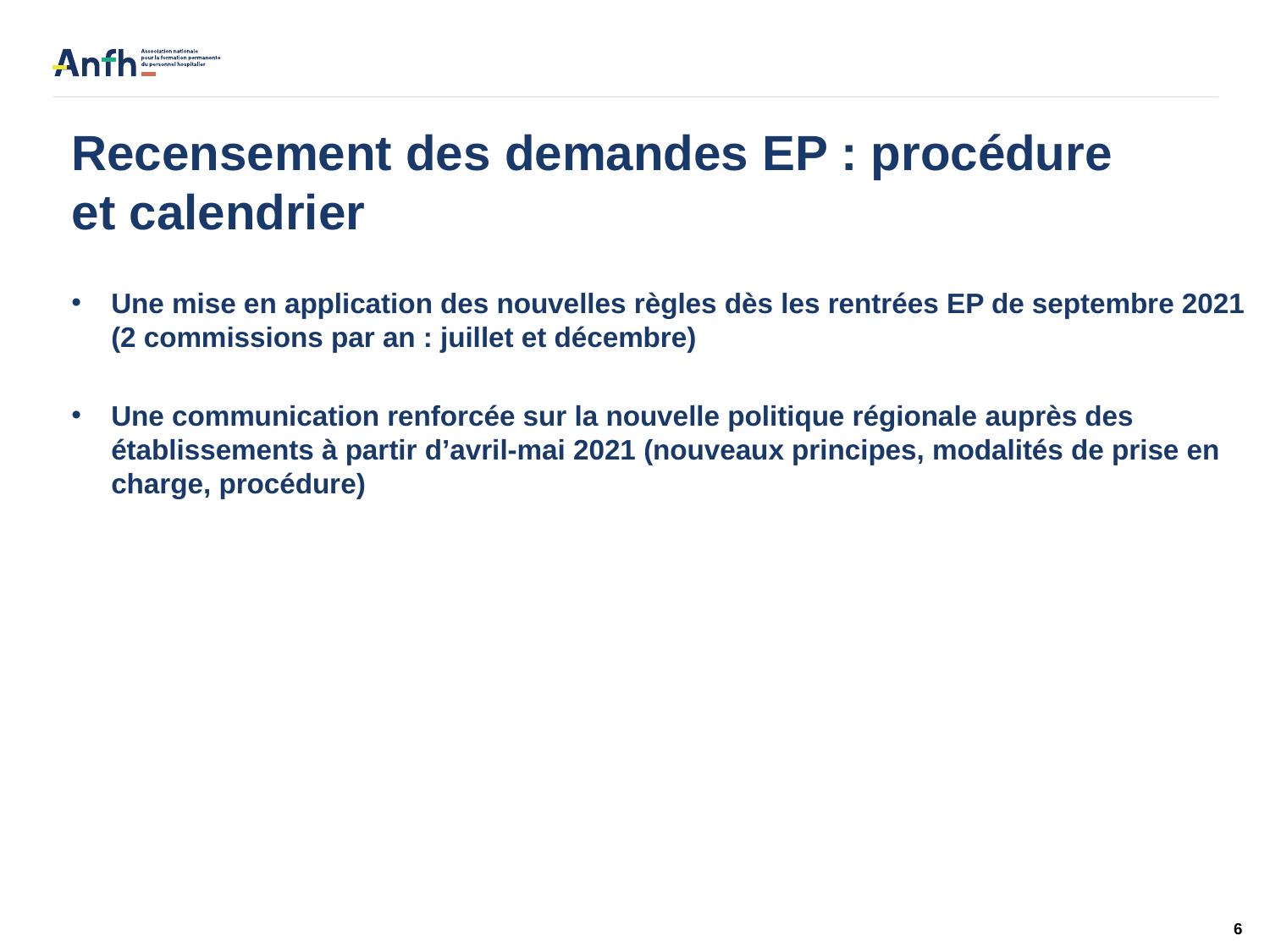

# Recensement des demandes EP : procédure et calendrier
Une mise en application des nouvelles règles dès les rentrées EP de septembre 2021 (2 commissions par an : juillet et décembre)

Une communication renforcée sur la nouvelle politique régionale auprès des établissements à partir d’avril-mai 2021 (nouveaux principes, modalités de prise en charge, procédure)
6